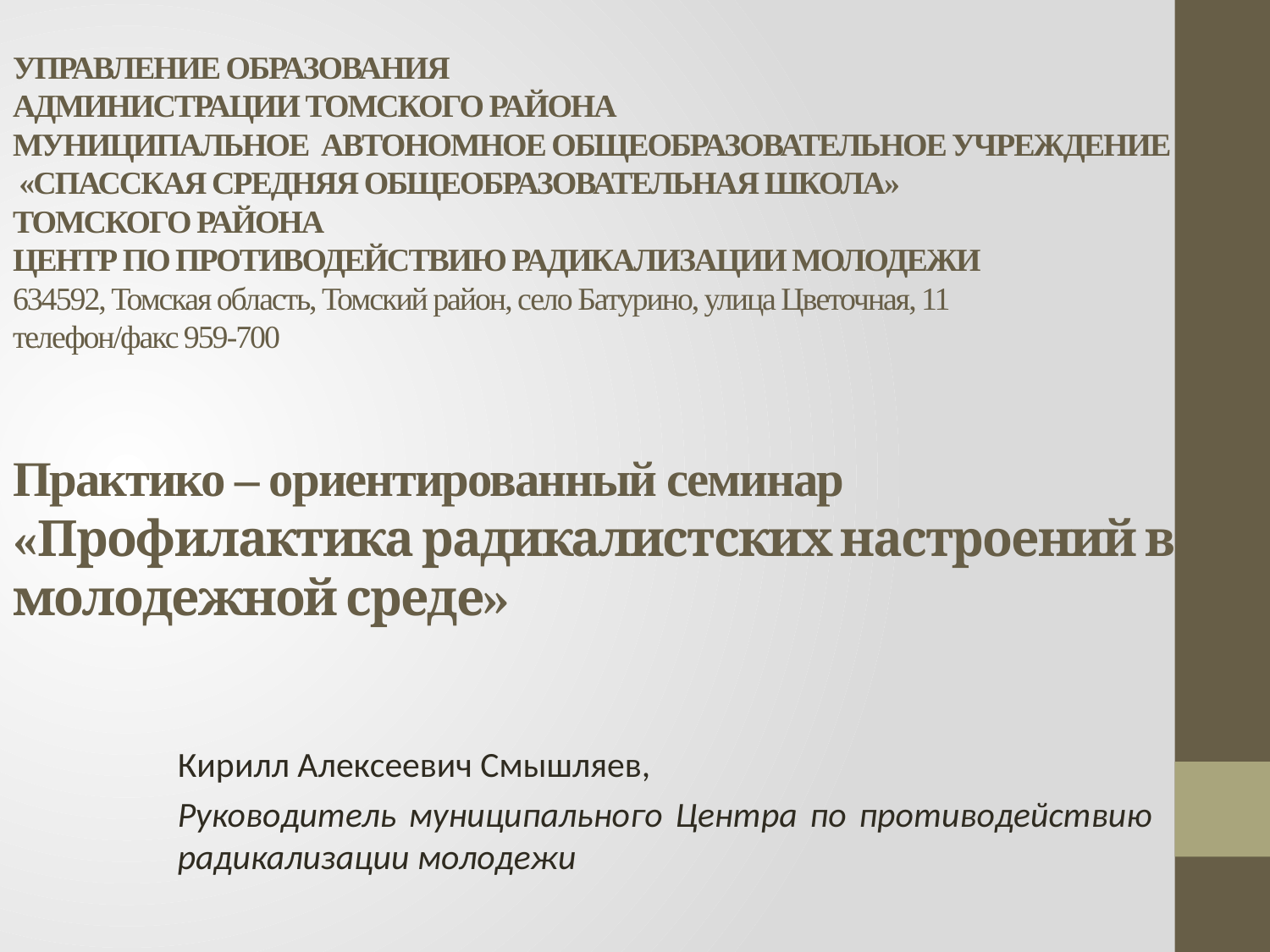

# управление образования АДМИНИСТРАЦИИ томского района МУНИЦИПАЛЬНОЕ  АВТОНОМНОЕ ОБЩЕОБРАЗОВАТЕЛЬНОЕ УЧРЕЖДЕНИЕ «СПАССКАЯ СРЕДНЯЯ общеобразовательная школа» томского района ЦЕНТР ПО ПРОТИВОДЕЙСТВИЮ РАДИКАЛИЗАЦИИ МОЛОДЕЖИ 634592, Томская область, Томский район, село Батурино, улица Цветочная, 11 телефон/факс 959-700 Практико – ориентированный семинар «Профилактика радикалистских настроений в молодежной среде»
Кирилл Алексеевич Смышляев,
Руководитель муниципального Центра по противодействию радикализации молодежи